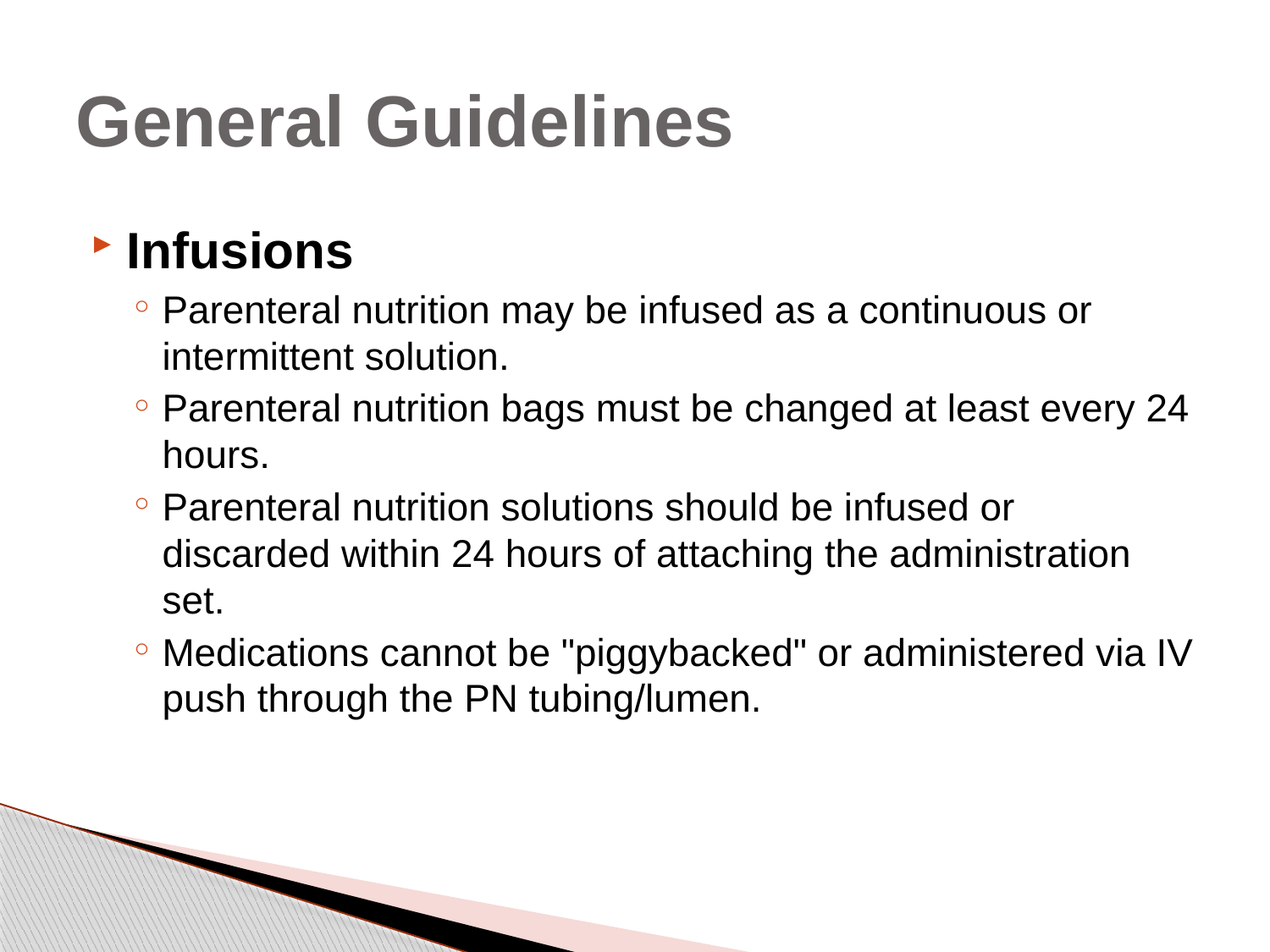

# General Guidelines
Infusions
Parenteral nutrition may be infused as a continuous or intermittent solution.
Parenteral nutrition bags must be changed at least every 24 hours.
Parenteral nutrition solutions should be infused or discarded within 24 hours of attaching the administration set.
Medications cannot be "piggybacked" or administered via IV push through the PN tubing/lumen.